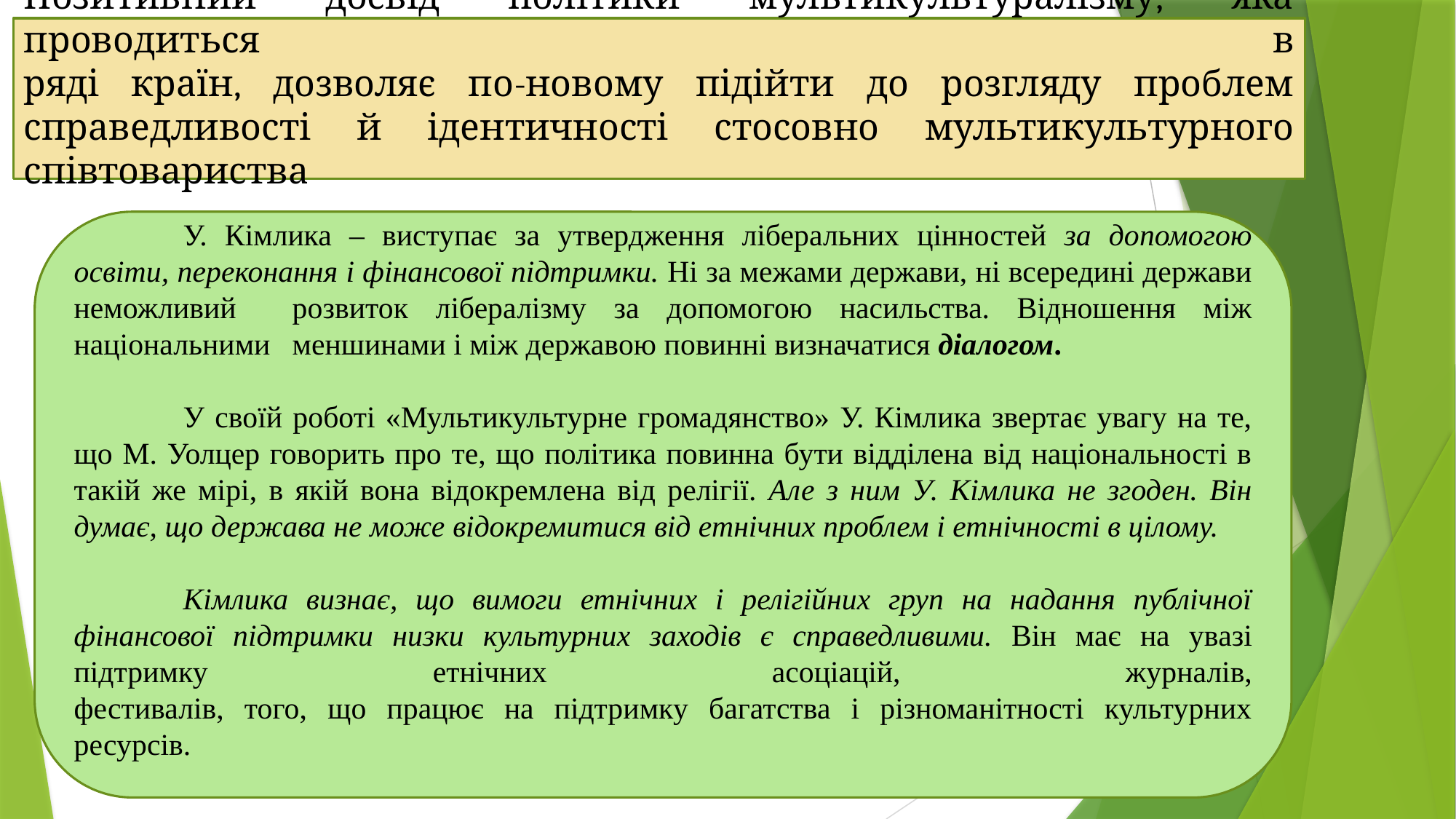

Позитивний досвід політики мультикультуралізму, яка проводиться в
ряді країн, дозволяє по-новому підійти до розгляду проблем справедливості й ідентичності стосовно мультикультурного співтовариства
	У. Кімлика – виступає за утвердження ліберальних цінностей за допомогою освіти, переконання і фінансової підтримки. Ні за межами держави, ні всередині держави неможливий	розвиток лібералізму за допомогою насильства. Відношення між національними	меншинами і між державою повинні визначатися діалогом.

	У своїй роботі «Мультикультурне громадянство» У. Кімлика звертає увагу на те, що М. Уолцер говорить про те, що політика повинна бути відділена від національності в такій же мірі, в якій вона відокремлена від релігії. Але з ним У. Кімлика не згоден. Він думає, що держава не може відокремитися від етнічних проблем і етнічності в цілому.

	Кімлика визнає, що вимоги етнічних і релігійних груп на надання публічної фінансової підтримки низки культурних заходів є справедливими. Він має на увазі підтримку етнічних асоціацій, журналів,
фестивалів, того, що працює на підтримку багатства і різноманітності культурних ресурсів.